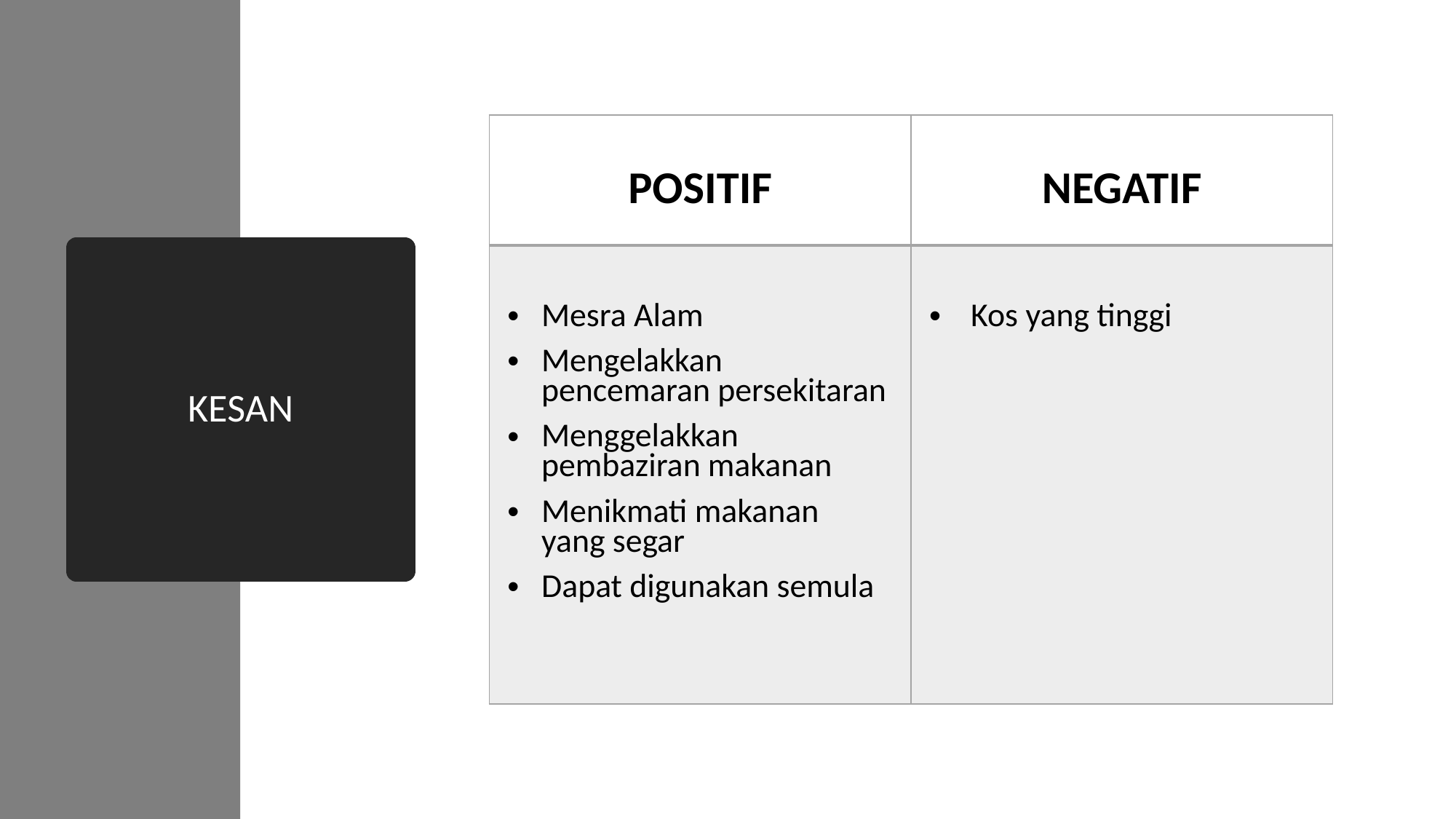

| POSITIF | NEGATIF |
| --- | --- |
| Mesra Alam Mengelakkan pencemaran persekitaran Menggelakkan pembaziran makanan Menikmati makanan yang segar Dapat digunakan semula | Kos yang tinggi |
# KESAN